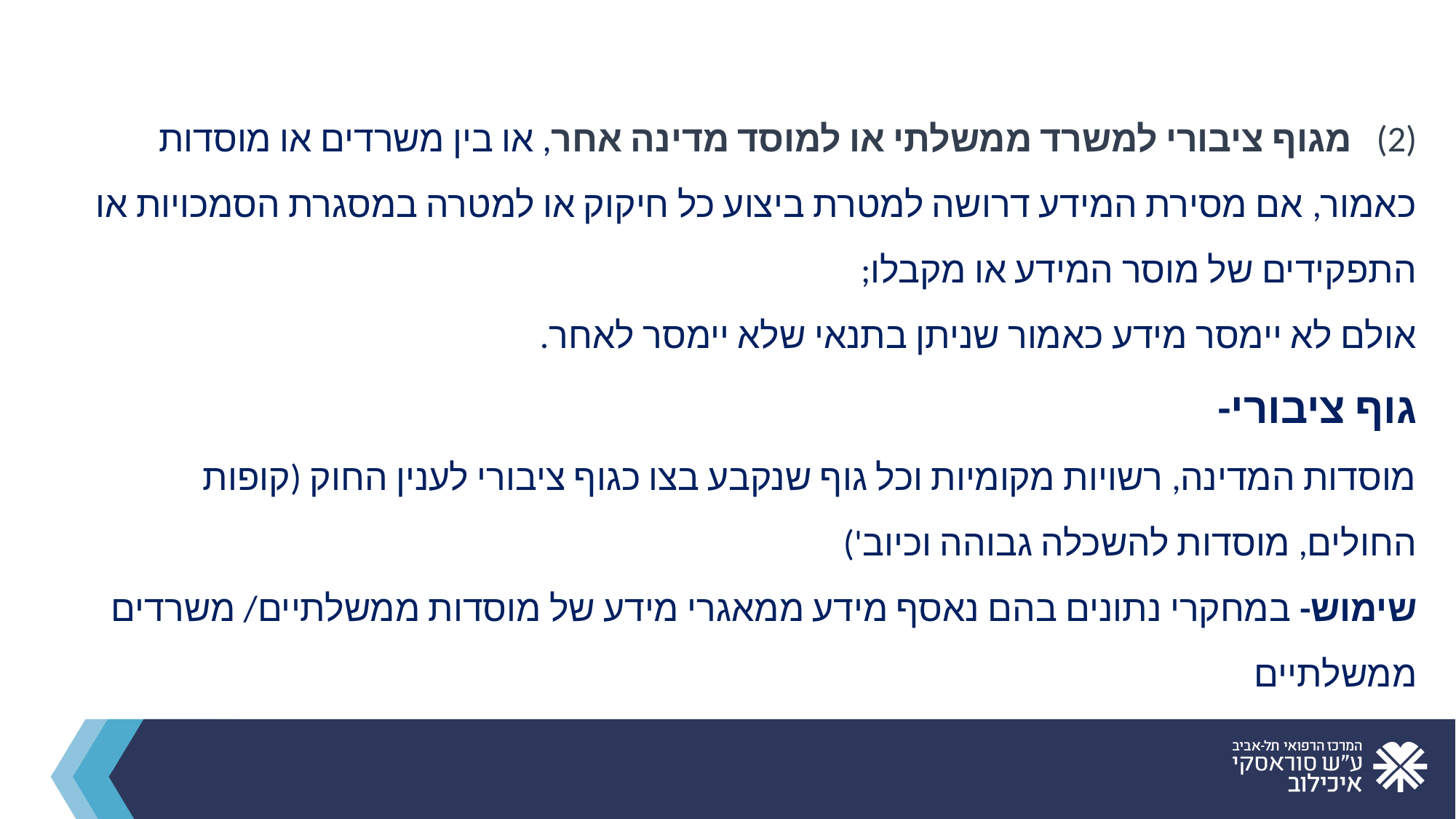

#
(2)   מגוף ציבורי למשרד ממשלתי או למוסד מדינה אחר, או בין משרדים או מוסדות כאמור, אם מסירת המידע דרושה למטרת ביצוע כל חיקוק או למטרה במסגרת הסמכויות או התפקידים של מוסר המידע או מקבלו;
אולם לא יימסר מידע כאמור שניתן בתנאי שלא יימסר לאחר.
גוף ציבורי-
מוסדות המדינה, רשויות מקומיות וכל גוף שנקבע בצו כגוף ציבורי לענין החוק (קופות החולים, מוסדות להשכלה גבוהה וכיוב')
שימוש- במחקרי נתונים בהם נאסף מידע ממאגרי מידע של מוסדות ממשלתיים/ משרדים ממשלתיים